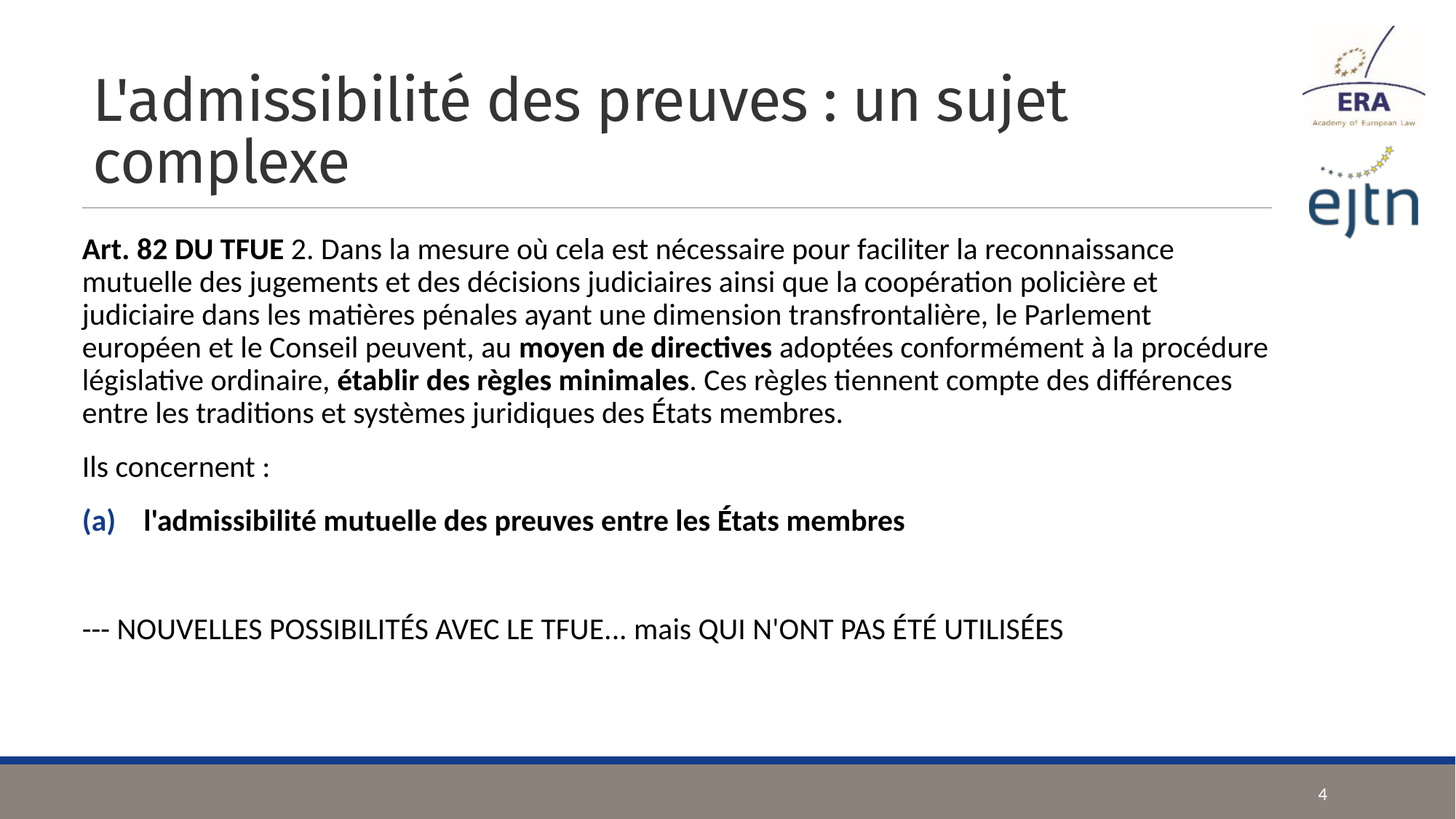

# L'admissibilité des preuves : un sujet complexe
Art. 82 DU TFUE 2. Dans la mesure où cela est nécessaire pour faciliter la reconnaissance mutuelle des jugements et des décisions judiciaires ainsi que la coopération policière et judiciaire dans les matières pénales ayant une dimension transfrontalière, le Parlement européen et le Conseil peuvent, au moyen de directives adoptées conformément à la procédure législative ordinaire, établir des règles minimales. Ces règles tiennent compte des différences entre les traditions et systèmes juridiques des États membres.
Ils concernent :
l'admissibilité mutuelle des preuves entre les États membres

--- NOUVELLES POSSIBILITÉS AVEC LE TFUE... mais QUI N'ONT PAS ÉTÉ UTILISÉES

4